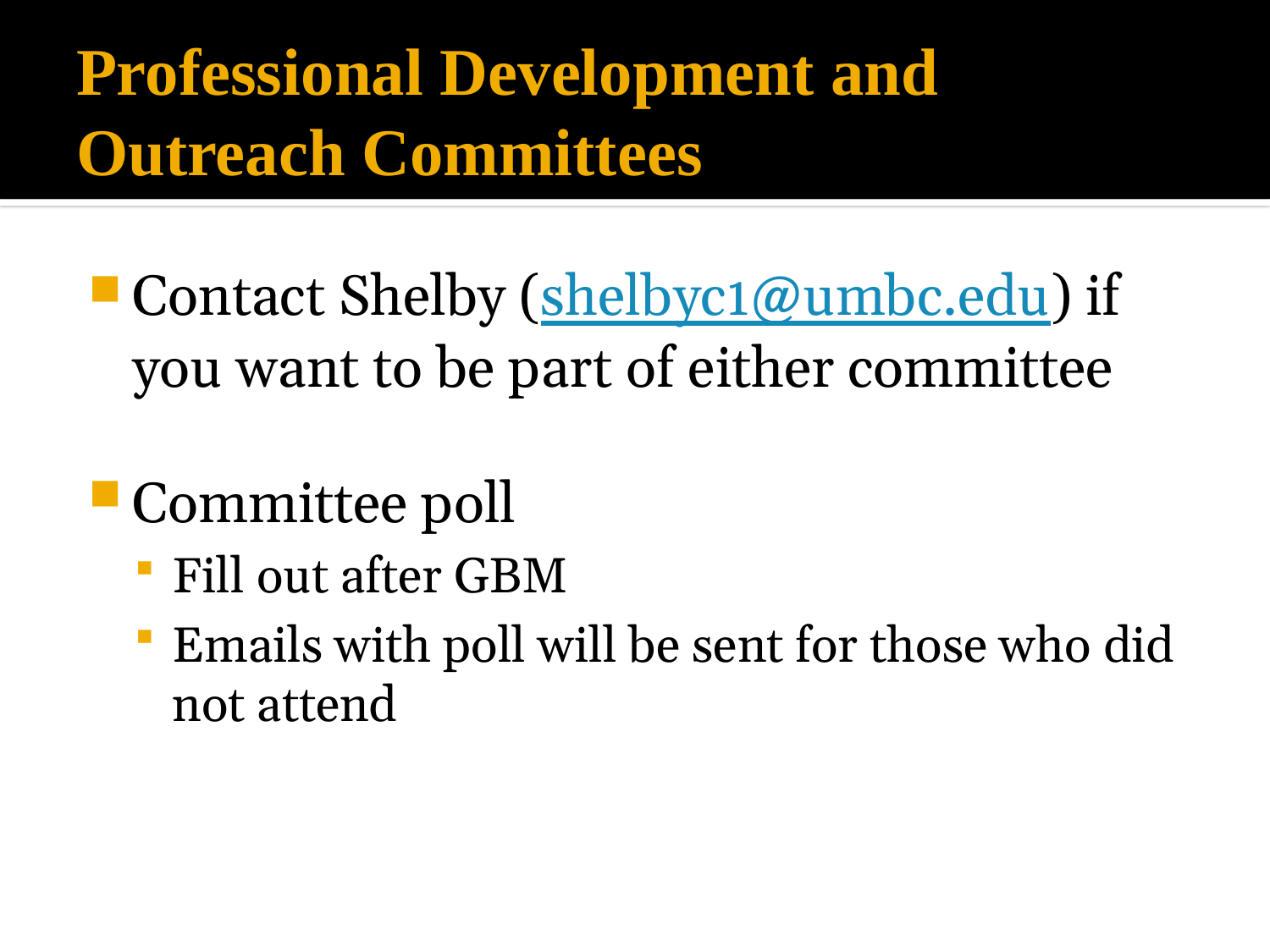

# Professional Development and Outreach Committees
Contact Shelby (shelbyc1@umbc.edu) if you want to be part of either committee

Committee poll
Fill out after GBM
Emails with poll will be sent for those who did not attend